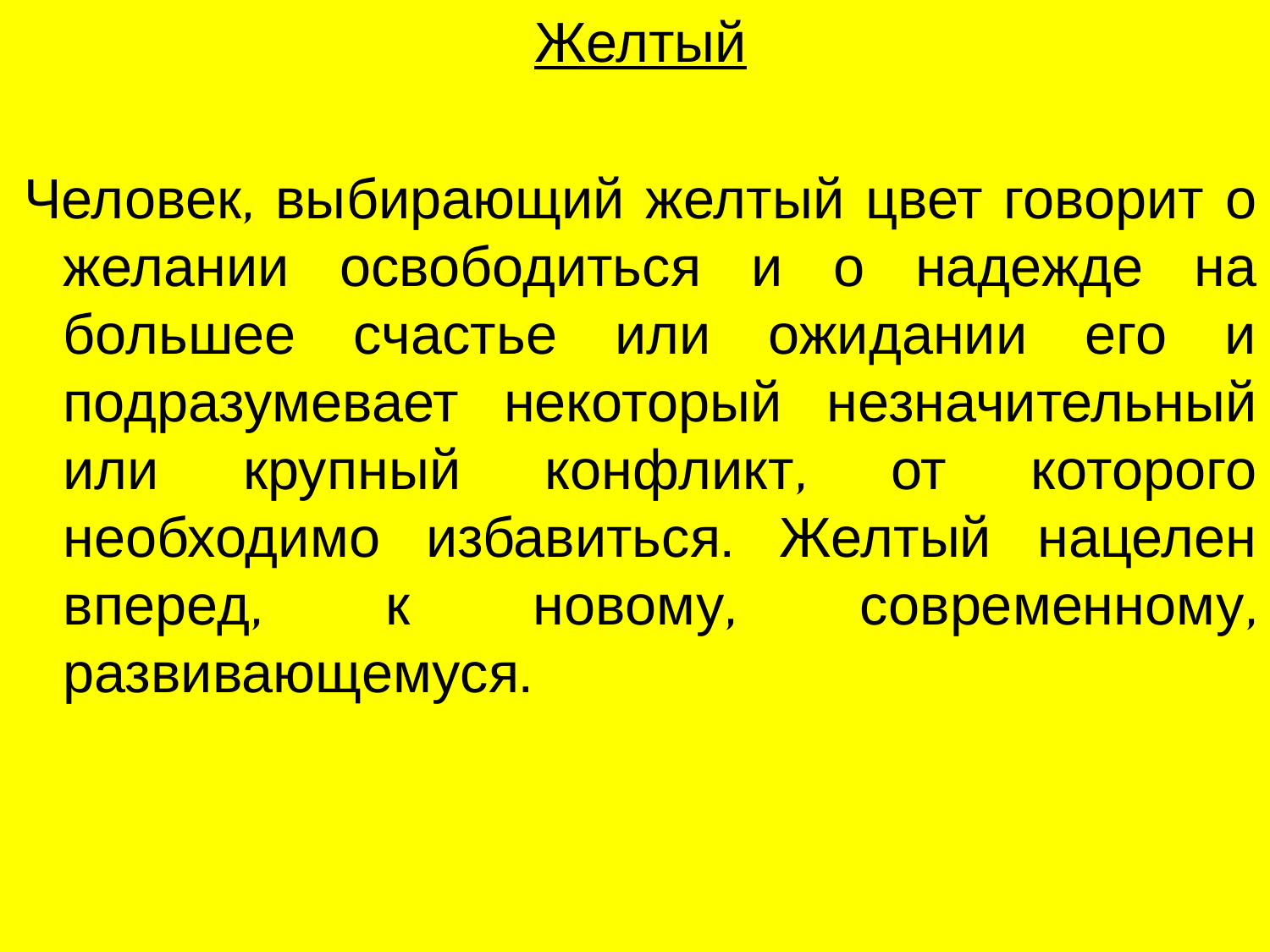

Желтый

Человек, выбирающий желтый цвет говорит о желании освободиться и о надежде на большее счастье или ожидании его и подразумевает некоторый незначительный или крупный конфликт, от которого необходимо избавиться. Желтый нацелен вперед, к новому, современному, развивающемуся.